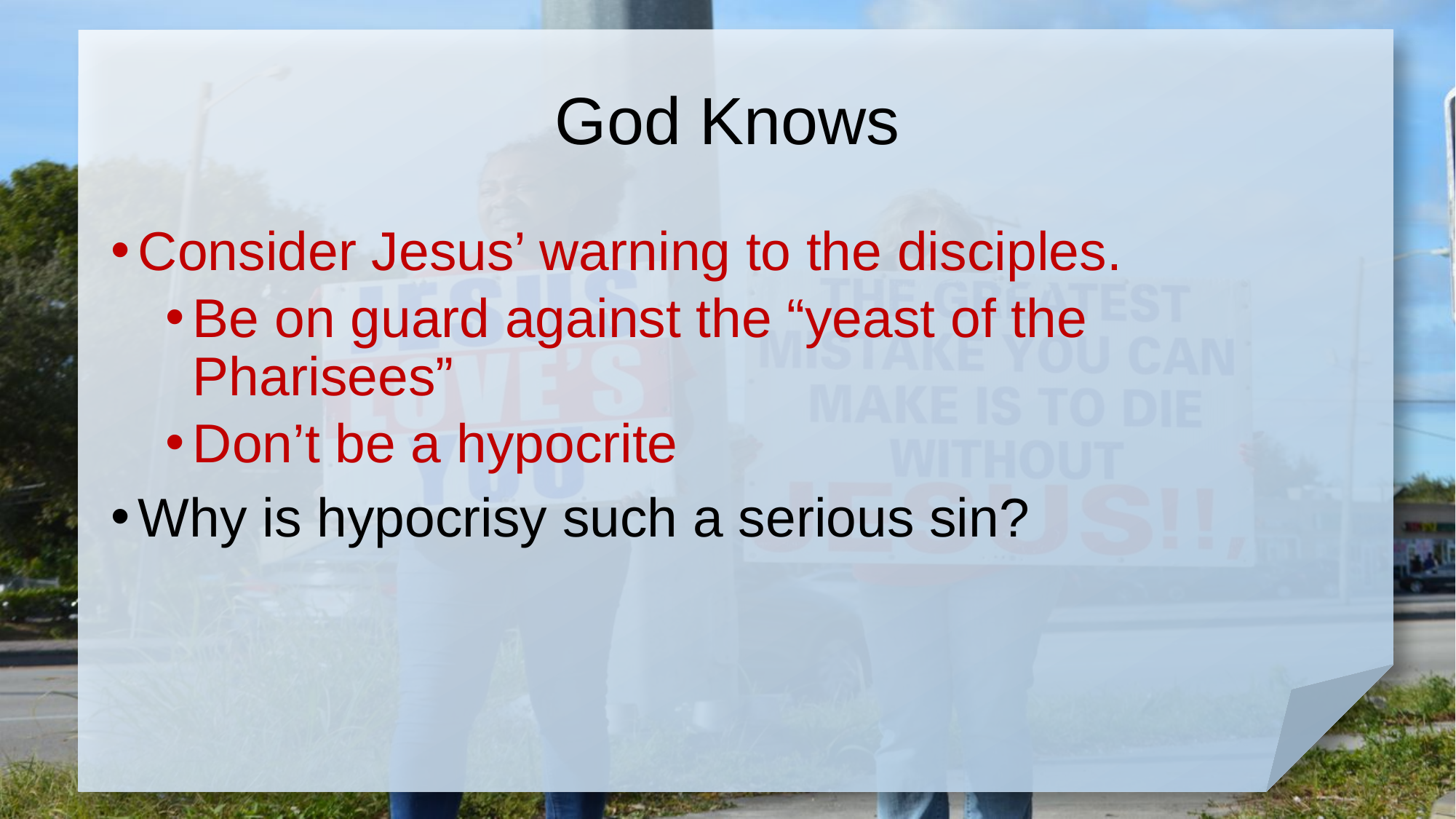

# God Knows
Consider Jesus’ warning to the disciples.
Be on guard against the “yeast of the Pharisees”
Don’t be a hypocrite
Why is hypocrisy such a serious sin?